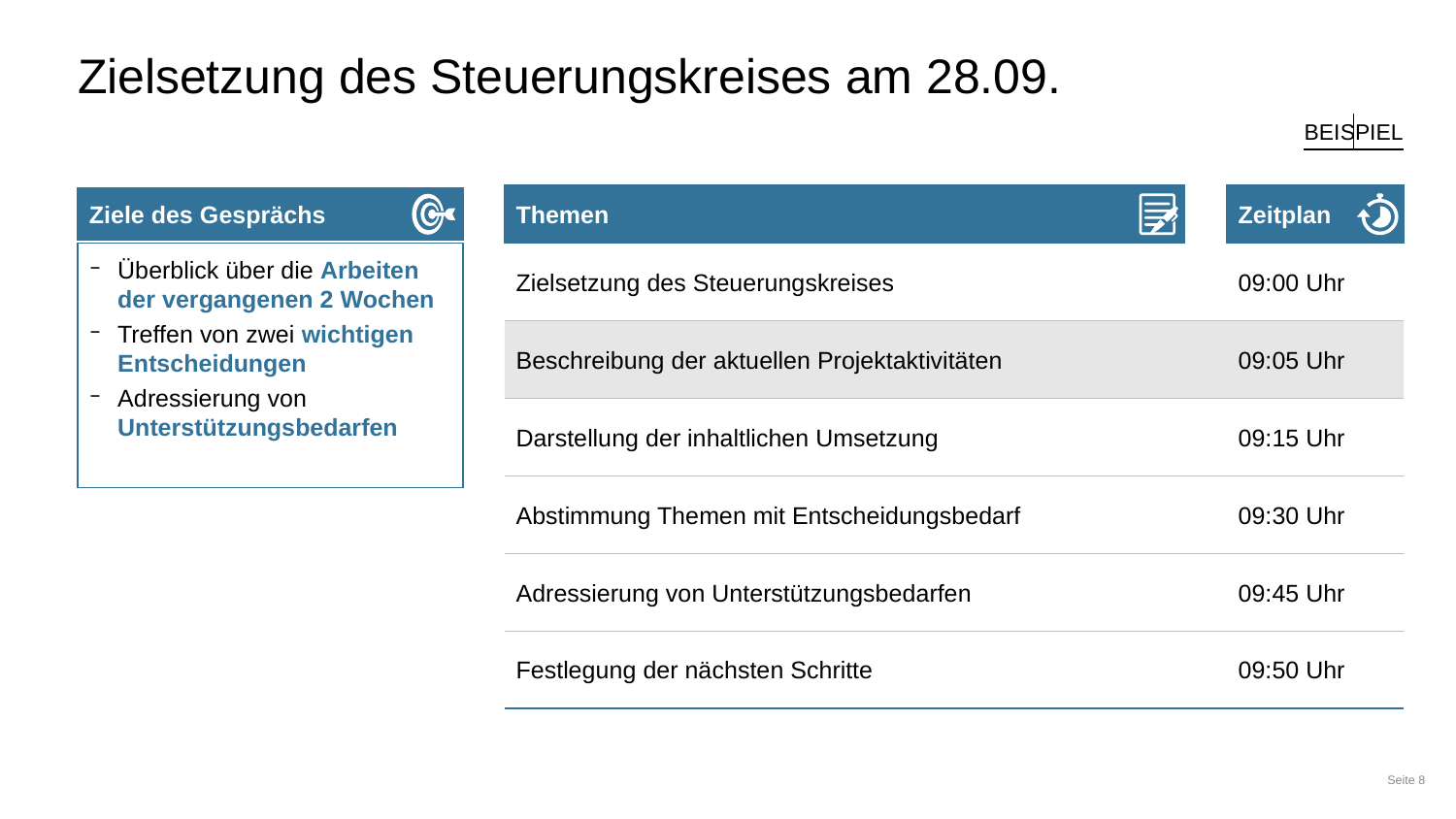

# Zielsetzung des Steuerungskreises am 28.09.
BEISPIEL
Themen
Zeitplan
Ziele des Gesprächs

Überblick über die Arbeiten der vergangenen 2 Wochen
Treffen von zwei wichtigen Entscheidungen
Adressierung von Unterstützungsbedarfen

Zielsetzung des Steuerungskreises
09:00 Uhr

Beschreibung der aktuellen Projektaktivitäten
09:05 Uhr
Darstellung der inhaltlichen Umsetzung
09:15 Uhr
Abstimmung Themen mit Entscheidungsbedarf
09:30 Uhr
Adressierung von Unterstützungsbedarfen
09:45 Uhr
Festlegung der nächsten Schritte
09:50 Uhr